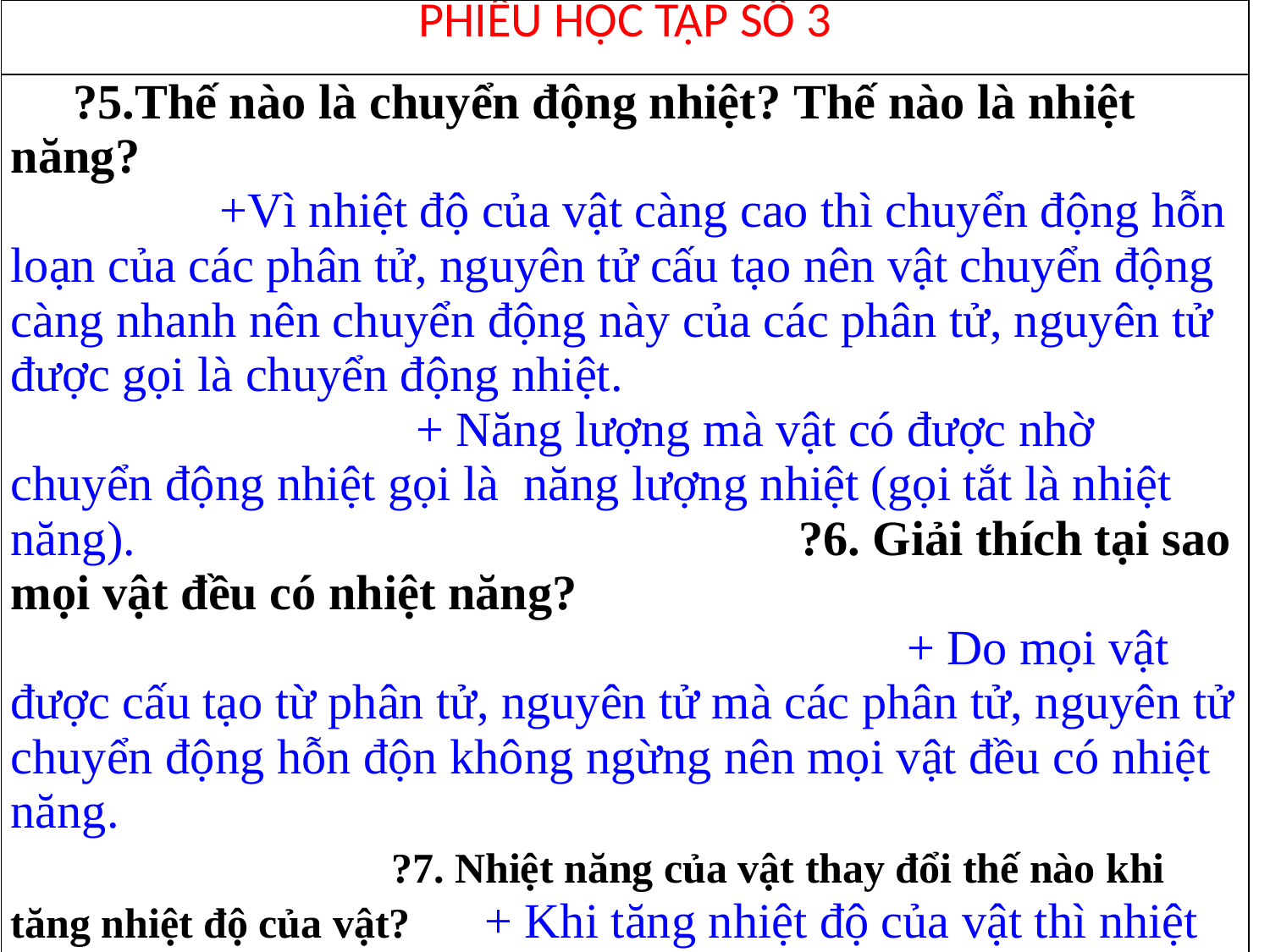

| PHIẾU HỌC TẬP SỐ 3 |
| --- |
| ?5.Thế nào là chuyển động nhiệt? Thế nào là nhiệt năng? +Vì nhiệt độ của vật càng cao thì chuyển động hỗn loạn của các phân tử, nguyên tử cấu tạo nên vật chuyển động càng nhanh nên chuyển động này của các phân tử, nguyên tử được gọi là chuyển động nhiệt. + Năng lượng mà vật có được nhờ chuyển động nhiệt gọi là năng lượng nhiệt (gọi tắt là nhiệt năng). ?6. Giải thích tại sao mọi vật đều có nhiệt năng? + Do mọi vật được cấu tạo từ phân tử, nguyên tử mà các phân tử, nguyên tử chuyển động hỗn độn không ngừng nên mọi vật đều có nhiệt năng. ?7. Nhiệt năng của vật thay đổi thế nào khi tăng nhiệt độ của vật? + Khi tăng nhiệt độ của vật thì nhiệt năng của vật tăng. |